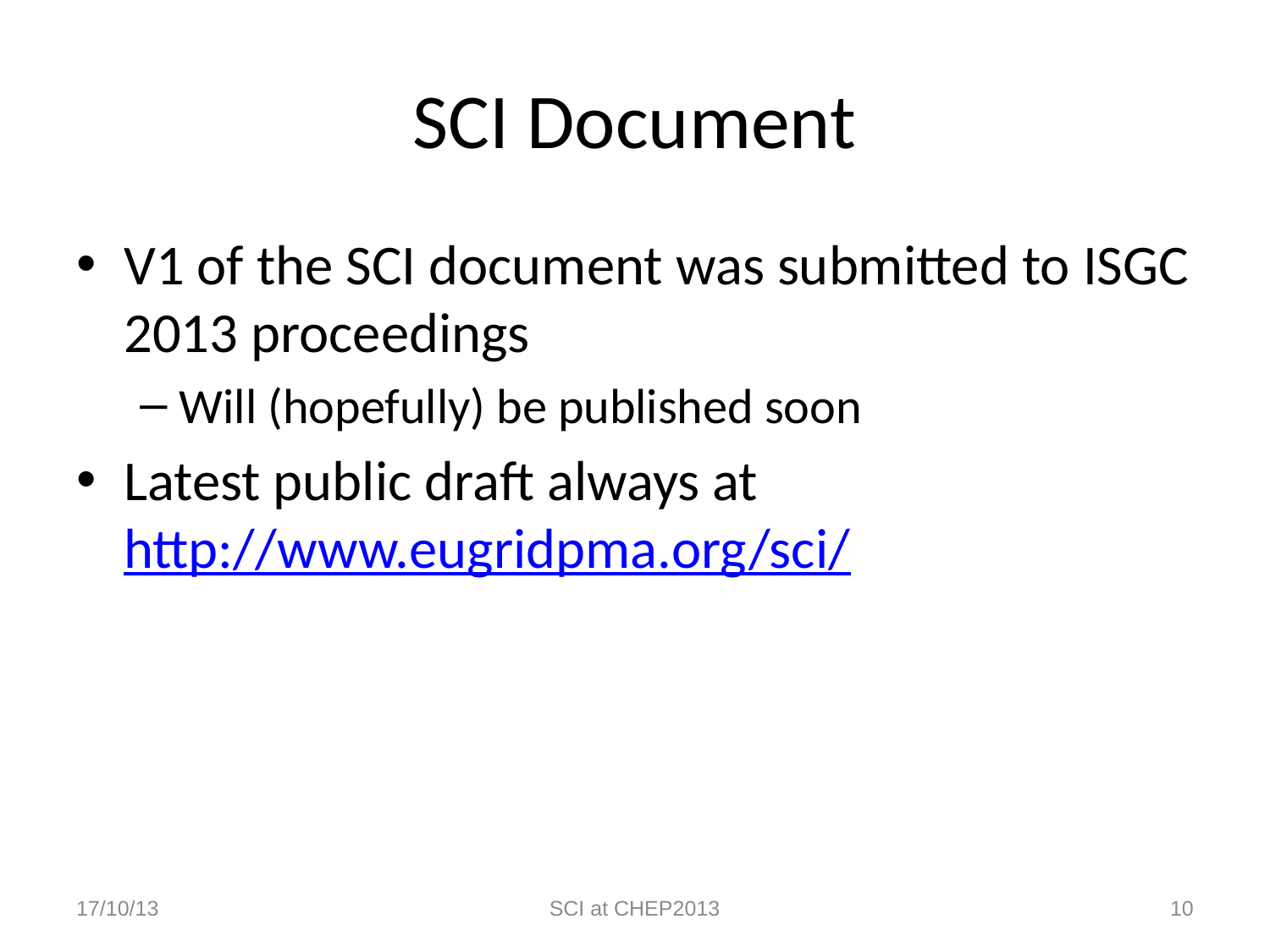

# SCI Document
V1 of the SCI document was submitted to ISGC 2013 proceedings
Will (hopefully) be published soon
Latest public draft always at
http://www.eugridpma.org/sci/
17/10/13
SCI at CHEP2013
10